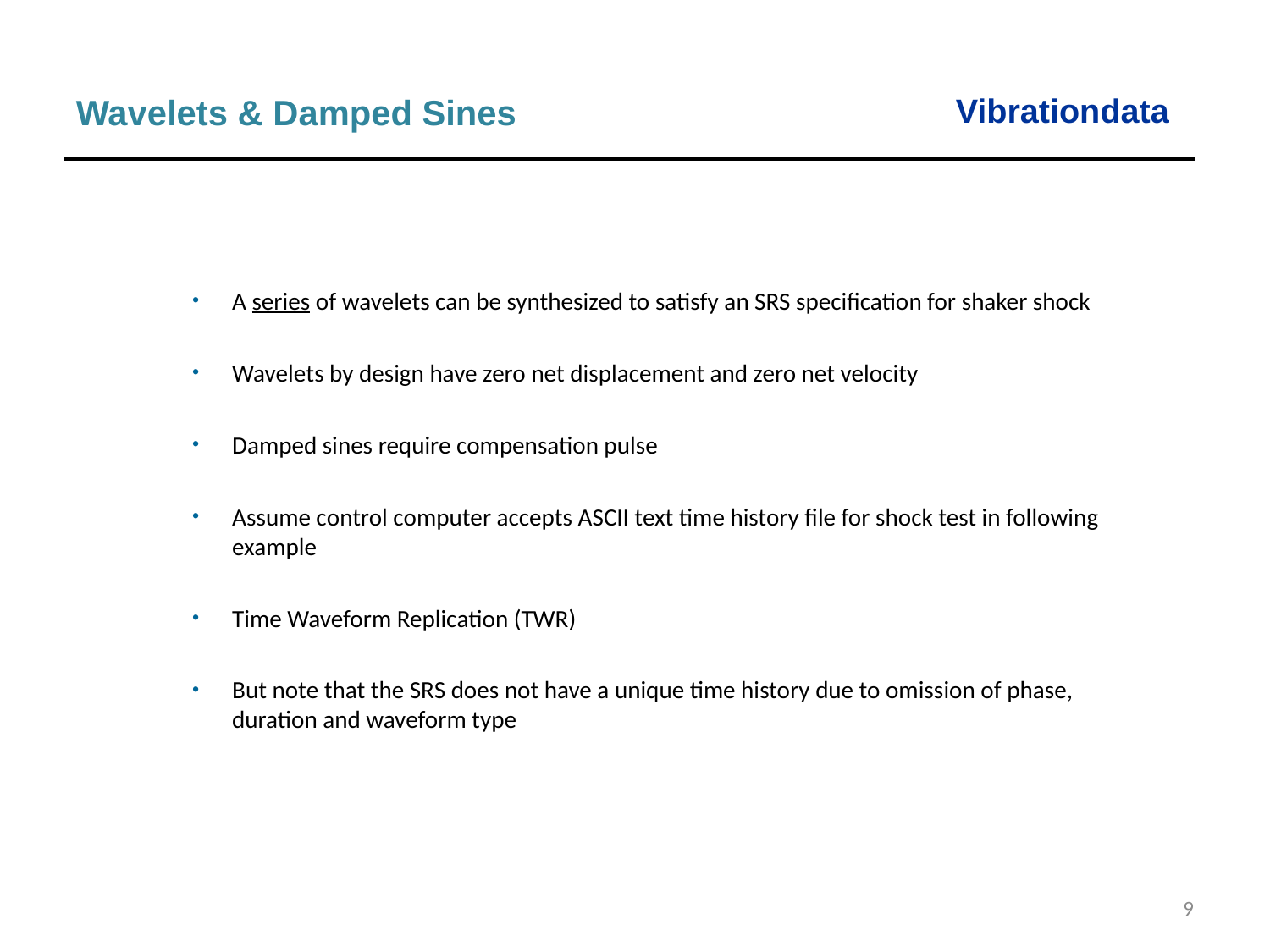

Wavelets & Damped Sines

A series of wavelets can be synthesized to satisfy an SRS specification for shaker shock
Wavelets by design have zero net displacement and zero net velocity
Damped sines require compensation pulse
Assume control computer accepts ASCII text time history file for shock test in following example
Time Waveform Replication (TWR)
But note that the SRS does not have a unique time history due to omission of phase, duration and waveform type

9